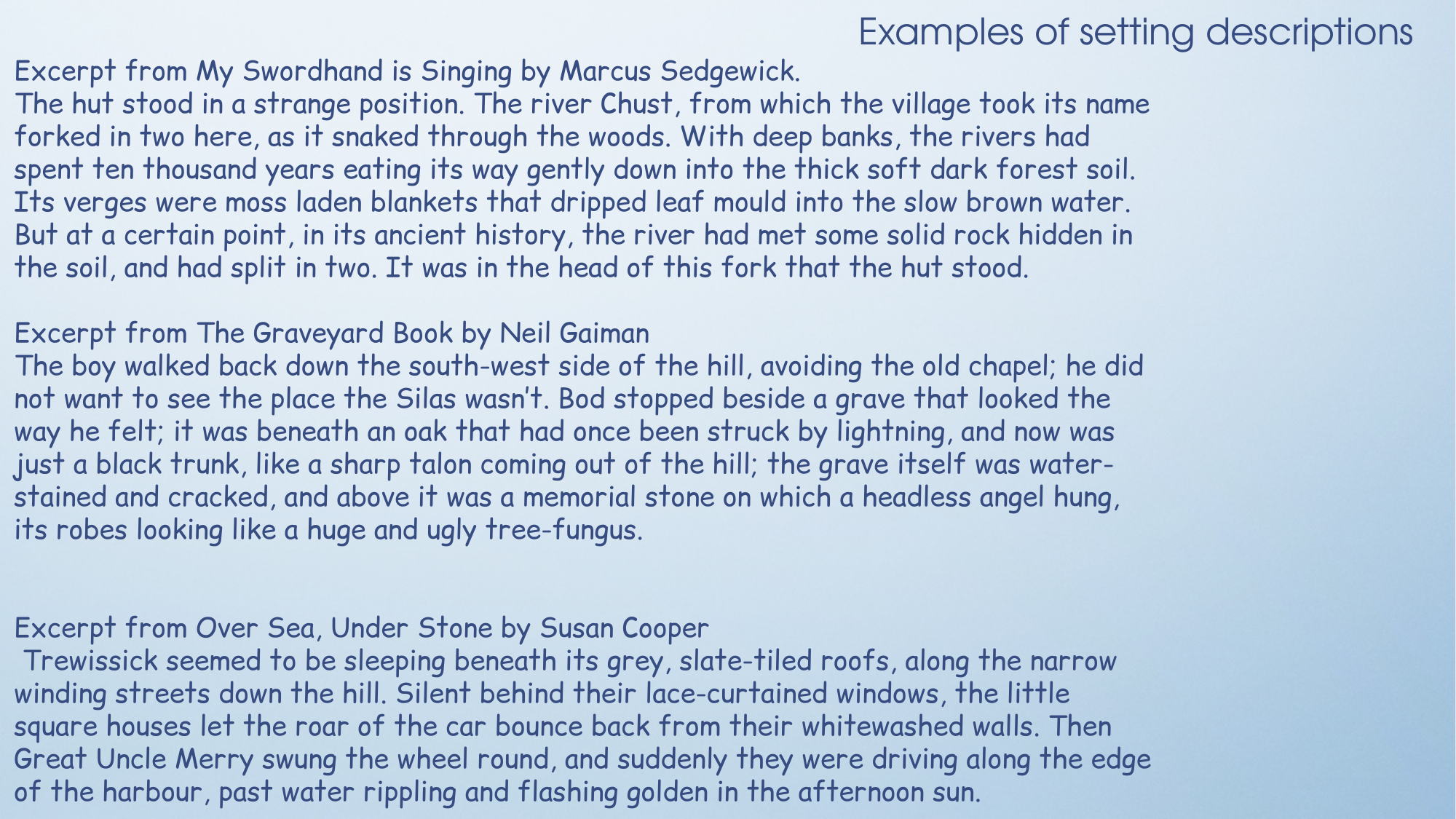

Examples of setting descriptions
Excerpt from My Swordhand is Singing by Marcus Sedgewick.
The hut stood in a strange position. The river Chust, from which the village took its name forked in two here, as it snaked through the woods. With deep banks, the rivers had spent ten thousand years eating its way gently down into the thick soft dark forest soil. Its verges were moss laden blankets that dripped leaf mould into the slow brown water. But at a certain point, in its ancient history, the river had met some solid rock hidden in the soil, and had split in two. It was in the head of this fork that the hut stood.

Excerpt from The Graveyard Book by Neil Gaiman
The boy walked back down the south-west side of the hill, avoiding the old chapel; he did not want to see the place the Silas wasn’t. Bod stopped beside a grave that looked the way he felt; it was beneath an oak that had once been struck by lightning, and now was just a black trunk, like a sharp talon coming out of the hill; the grave itself was water-stained and cracked, and above it was a memorial stone on which a headless angel hung, its robes looking like a huge and ugly tree-fungus.

Excerpt from Over Sea, Under Stone by Susan Cooper
 Trewissick seemed to be sleeping beneath its grey, slate-tiled roofs, along the narrow winding streets down the hill. Silent behind their lace-curtained windows, the little square houses let the roar of the car bounce back from their whitewashed walls. Then Great Uncle Merry swung the wheel round, and suddenly they were driving along the edge of the harbour, past water rippling and flashing golden in the afternoon sun.